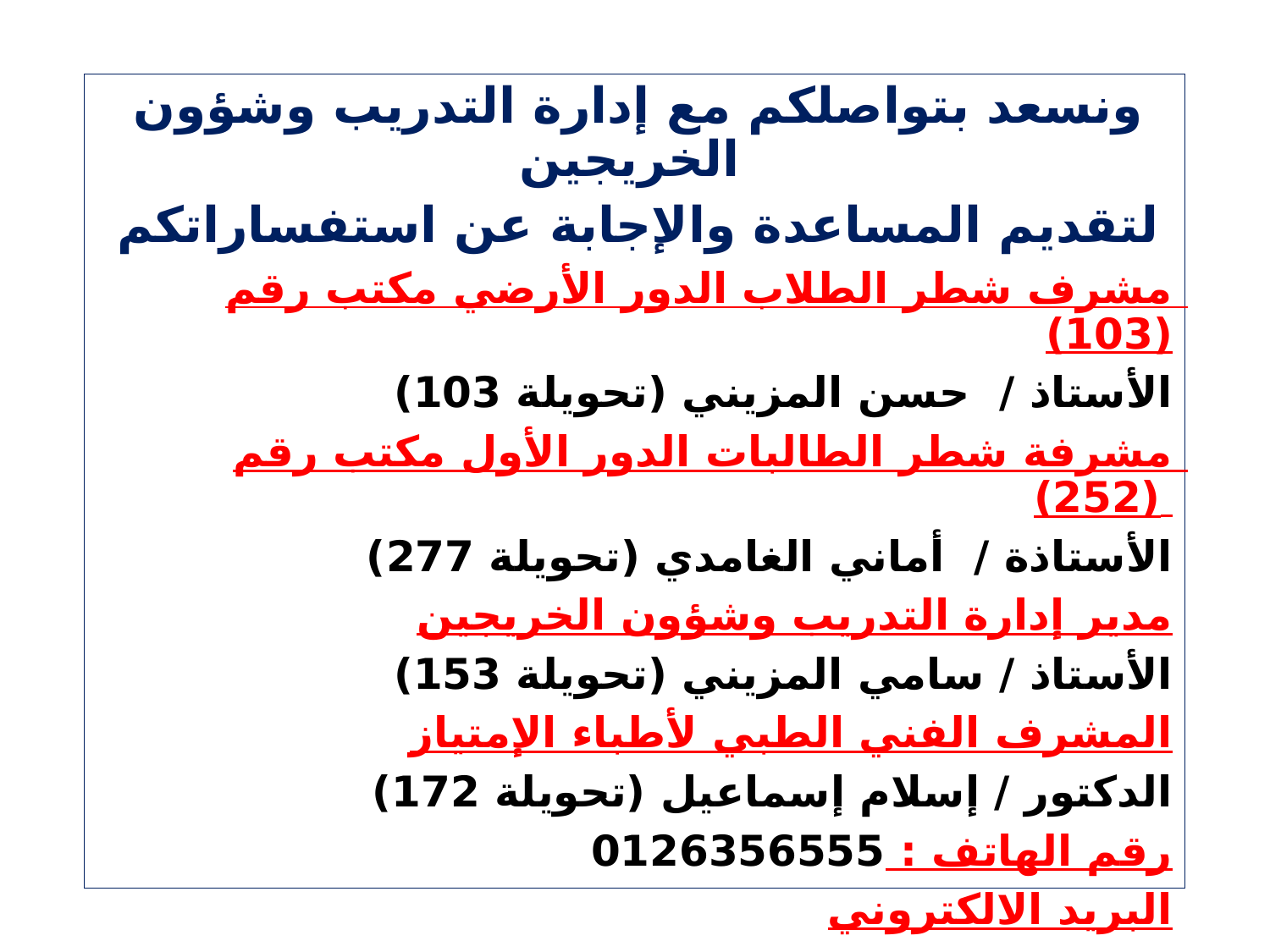

ونسعد بتواصلكم مع إدارة التدريب وشؤون الخريجين
لتقديم المساعدة والإجابة عن استفساراتكم
 مشرف شطر الطلاب الدور الأرضي مكتب رقم (103)
الأستاذ /  حسن المزيني (تحويلة 103)
 مشرفة شطر الطالبات الدور الأول مكتب رقم (252)
الأستاذة /  أماني الغامدي (تحويلة 277)
مدير إدارة التدريب وشؤون الخريجين
الأستاذ / سامي المزيني (تحويلة 153)
المشرف الفني الطبي لأطباء الإمتياز
الدكتور / إسلام إسماعيل (تحويلة 172)
رقم الهاتف : 0126356555
البريد الالكتروني
Train-alumni@ibnsina.edu.sa